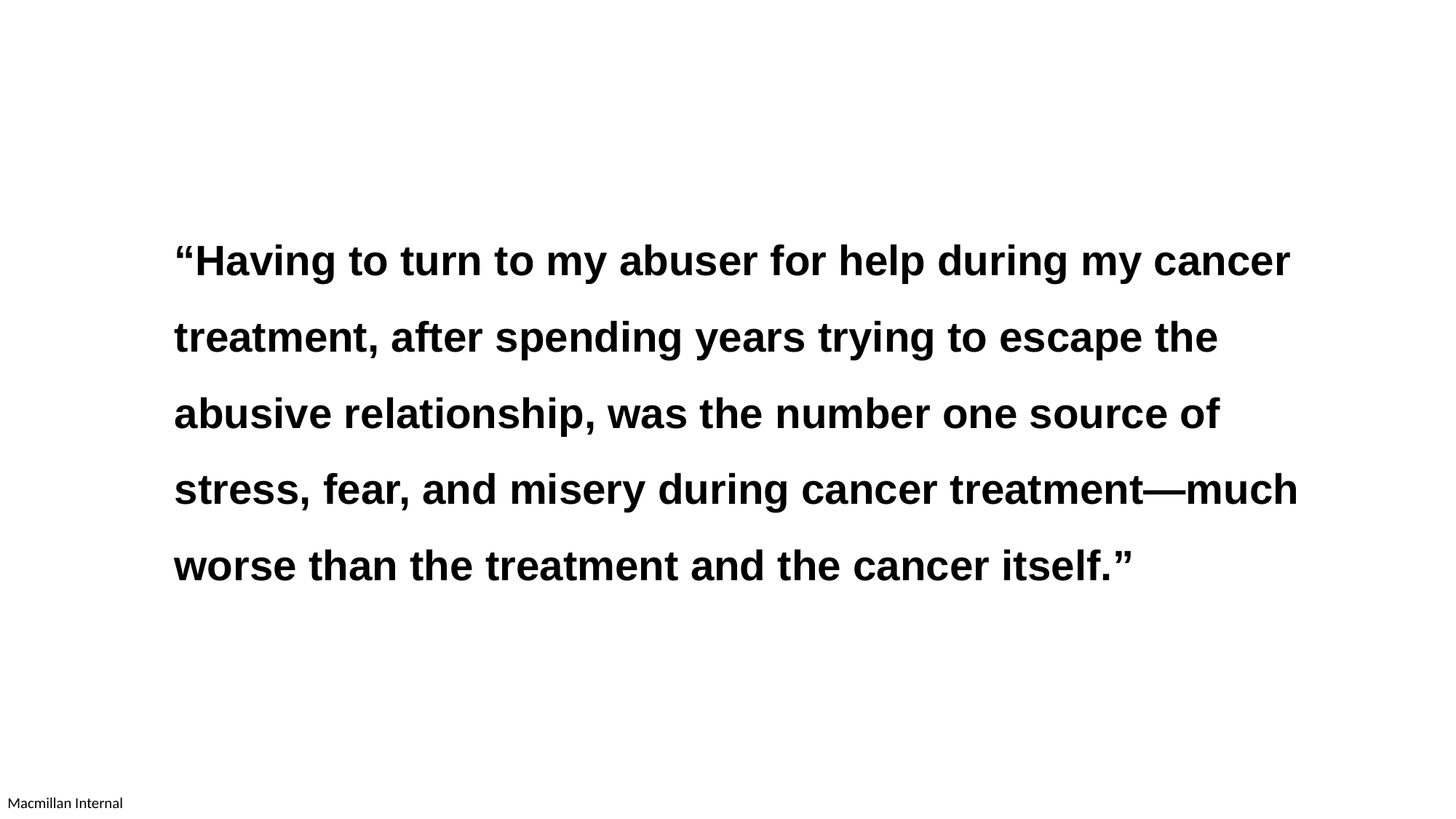

“Having to turn to my abuser for help during my cancer treatment, after spending years trying to escape the abusive relationship, was the number one source of stress, fear, and misery during cancer treatment—much worse than the treatment and the cancer itself.”